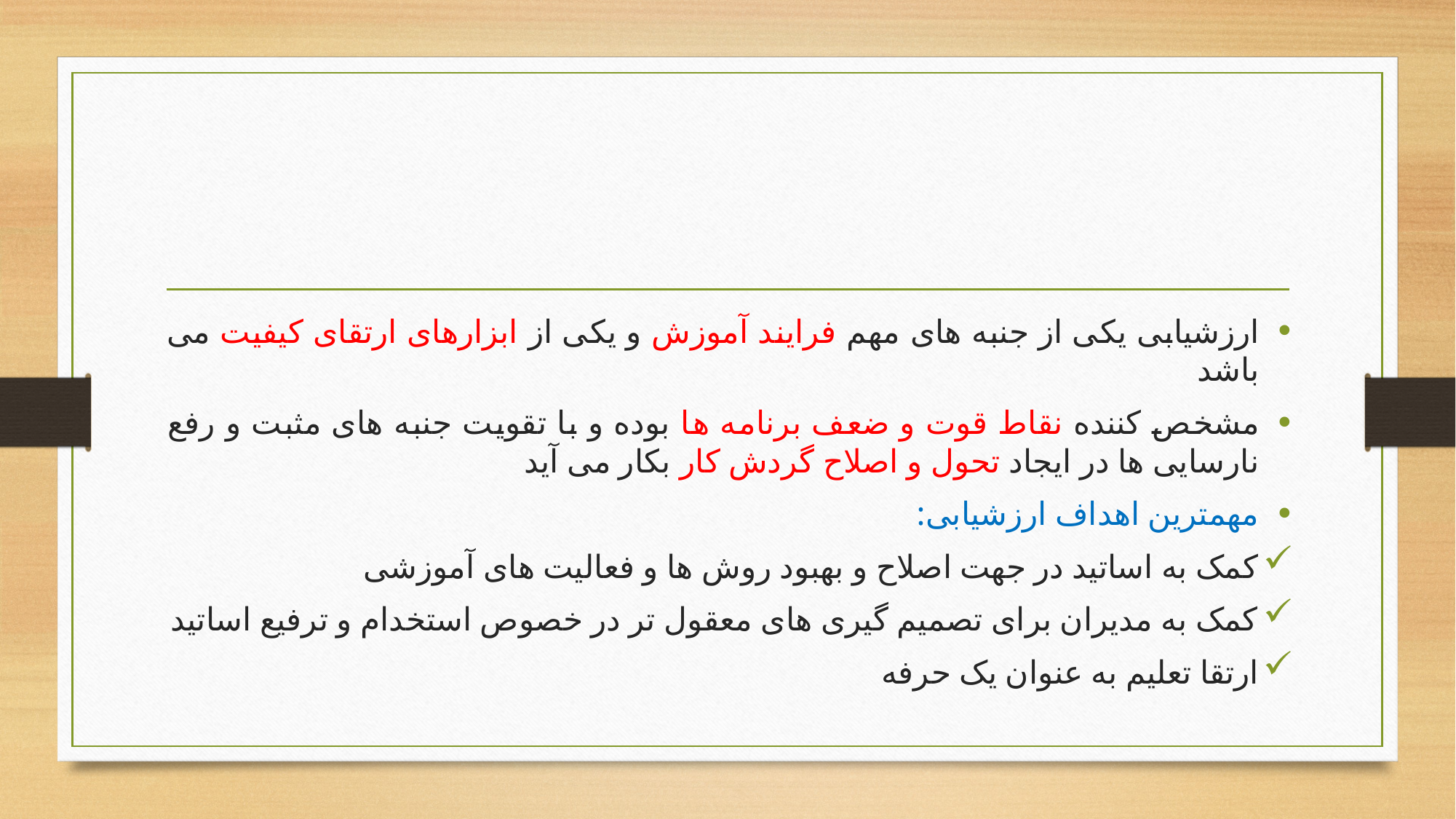

#
ارزشیابی یکی از جنبه های مهم فرایند آموزش و یکی از ابزارهای ارتقای کیفیت می باشد
مشخص کننده نقاط قوت و ضعف برنامه ها بوده و با تقویت جنبه های مثبت و رفع نارسایی ها در ایجاد تحول و اصلاح گردش کار بکار می آید
مهمترین اهداف ارزشیابی:
کمک به اساتید در جهت اصلاح و بهبود روش ها و فعالیت های آموزشی
کمک به مدیران برای تصمیم گیری های معقول تر در خصوص استخدام و ترفیع اساتید
ارتقا تعلیم به عنوان یک حرفه